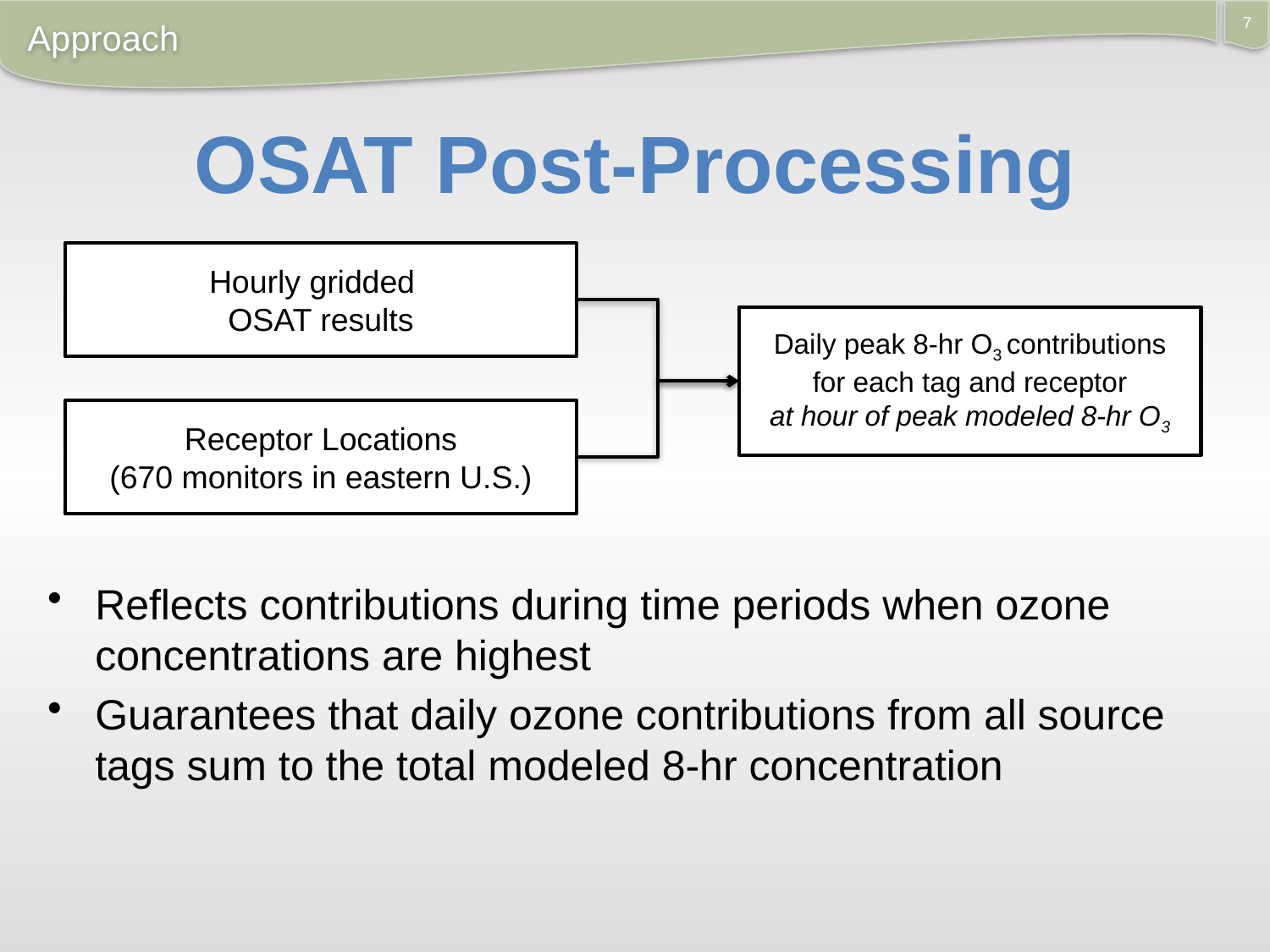

7
Approach
# OSAT Post-Processing
Hourly gridded
OSAT results
Daily peak 8-hr O3 contributions
for each tag and receptor
at hour of peak modeled 8-hr O3
Receptor Locations
(670 monitors in eastern U.S.)
Reflects contributions during time periods when ozone concentrations are highest
Guarantees that daily ozone contributions from all source tags sum to the total modeled 8-hr concentration